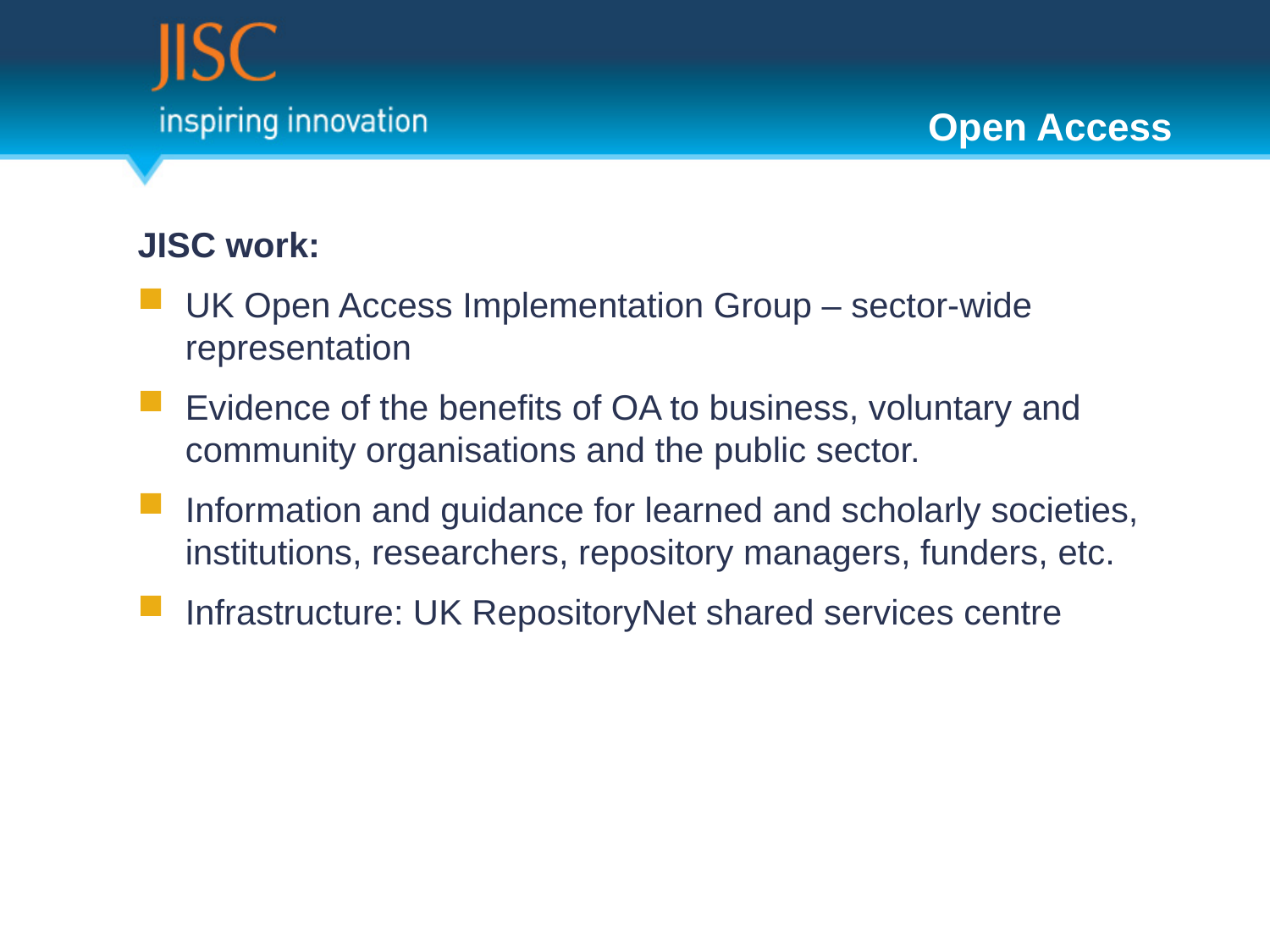

# Open Access
JISC work:
UK Open Access Implementation Group – sector-wide representation
Evidence of the benefits of OA to business, voluntary and community organisations and the public sector.
Information and guidance for learned and scholarly societies, institutions, researchers, repository managers, funders, etc.
Infrastructure: UK RepositoryNet shared services centre